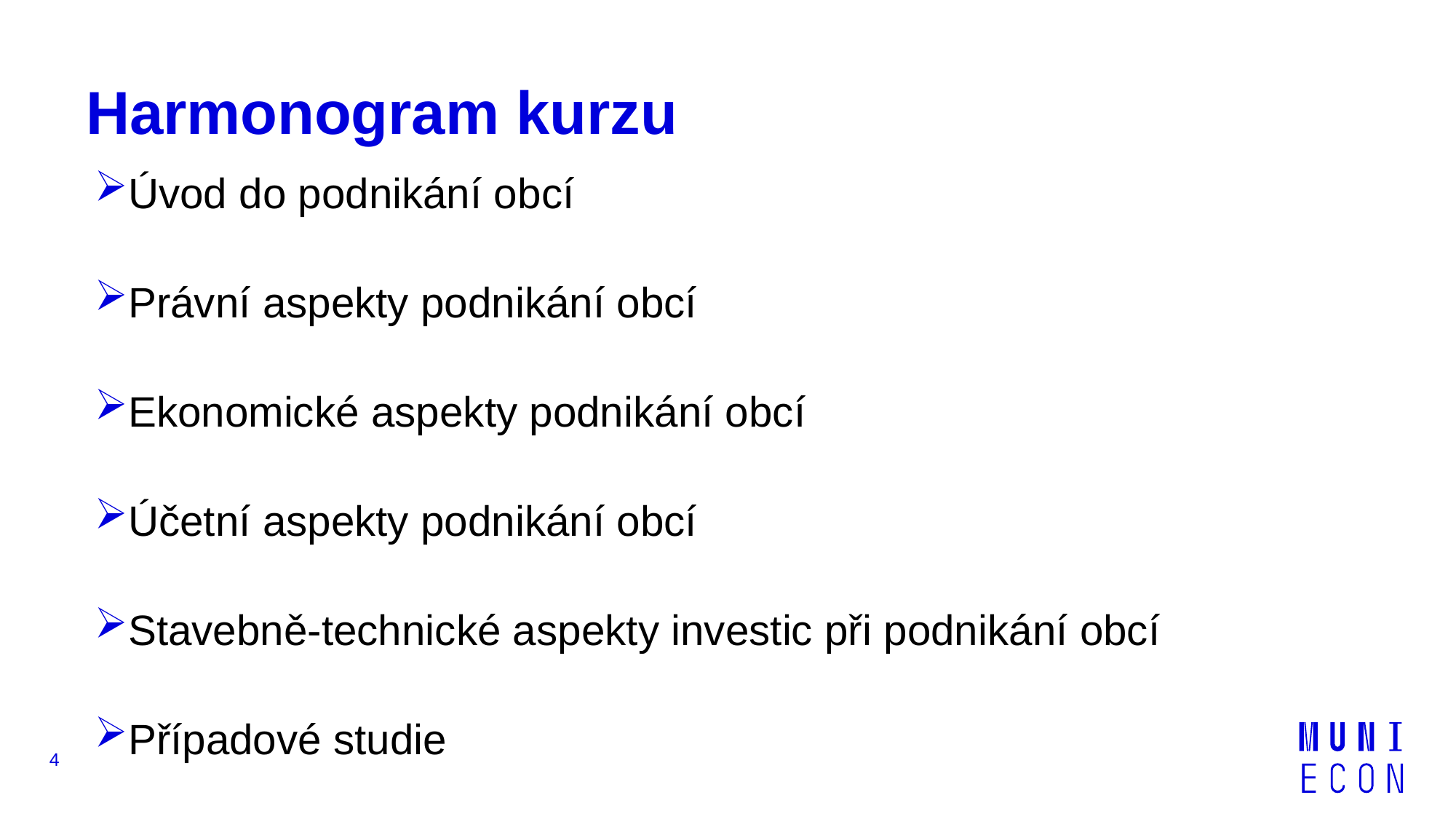

# Harmonogram kurzu
Úvod do podnikání obcí

Právní aspekty podnikání obcí

Ekonomické aspekty podnikání obcí

Účetní aspekty podnikání obcí

Stavebně-technické aspekty investic při podnikání obcí

Případové studie
4